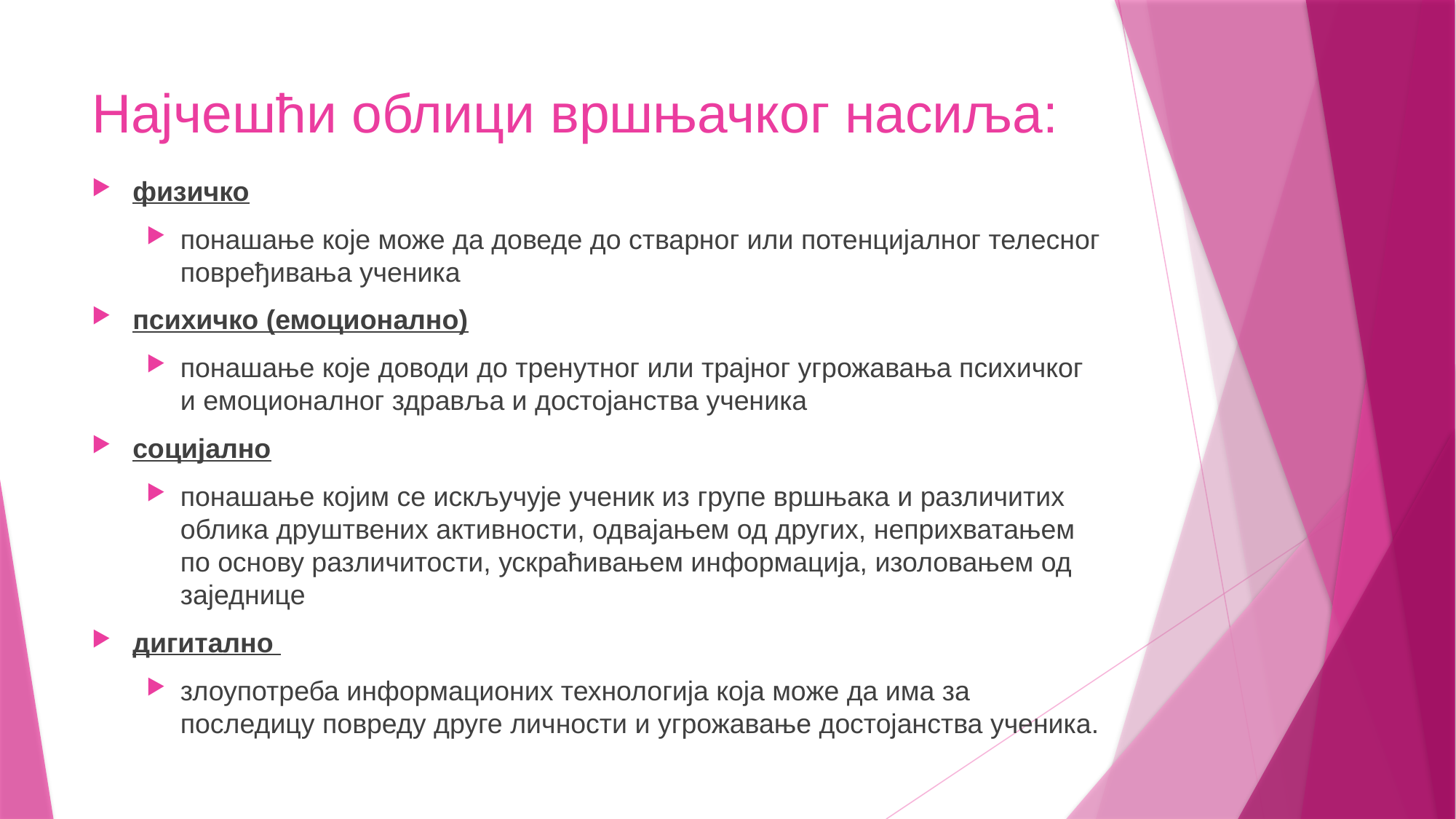

# Најчешћи облици вршњачког насиља:
физичко
понашање које може да доведе до стварног или потенцијалног телесног повређивања ученика
психичко (емоционално)
понашање које доводи до тренутног или трајног угрожавања психичког и емоционалног здравља и достојанства ученика
социјално
понашање којим се искључује ученик из групе вршњака и различитих облика друштвених активности, одвајањем од других, неприхватањем по основу различитости, ускраћивањем информација, изоловањем од заједнице
дигитално
злоупотреба информационих технологија која може да има за последицу повреду друге личности и угрожавање достојанства ученика.